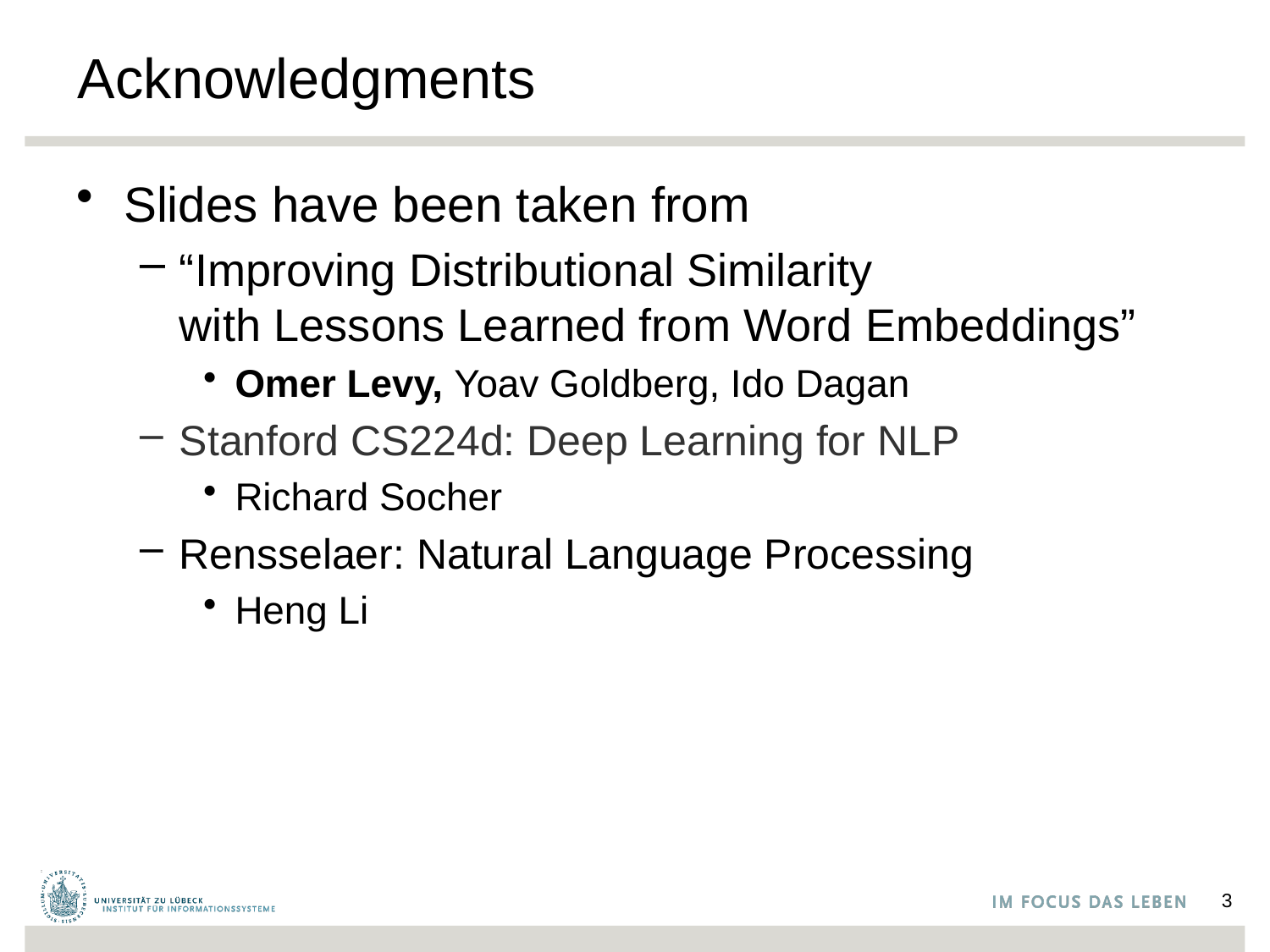

# Acknowledgments
Slides have been taken from
“Improving Distributional Similarity
with Lessons Learned from Word Embeddings”
Omer Levy, Yoav Goldberg, Ido Dagan
Stanford CS224d: Deep Learning for NLP
Richard Socher
Rensselaer: Natural Language Processing
Heng Li
3